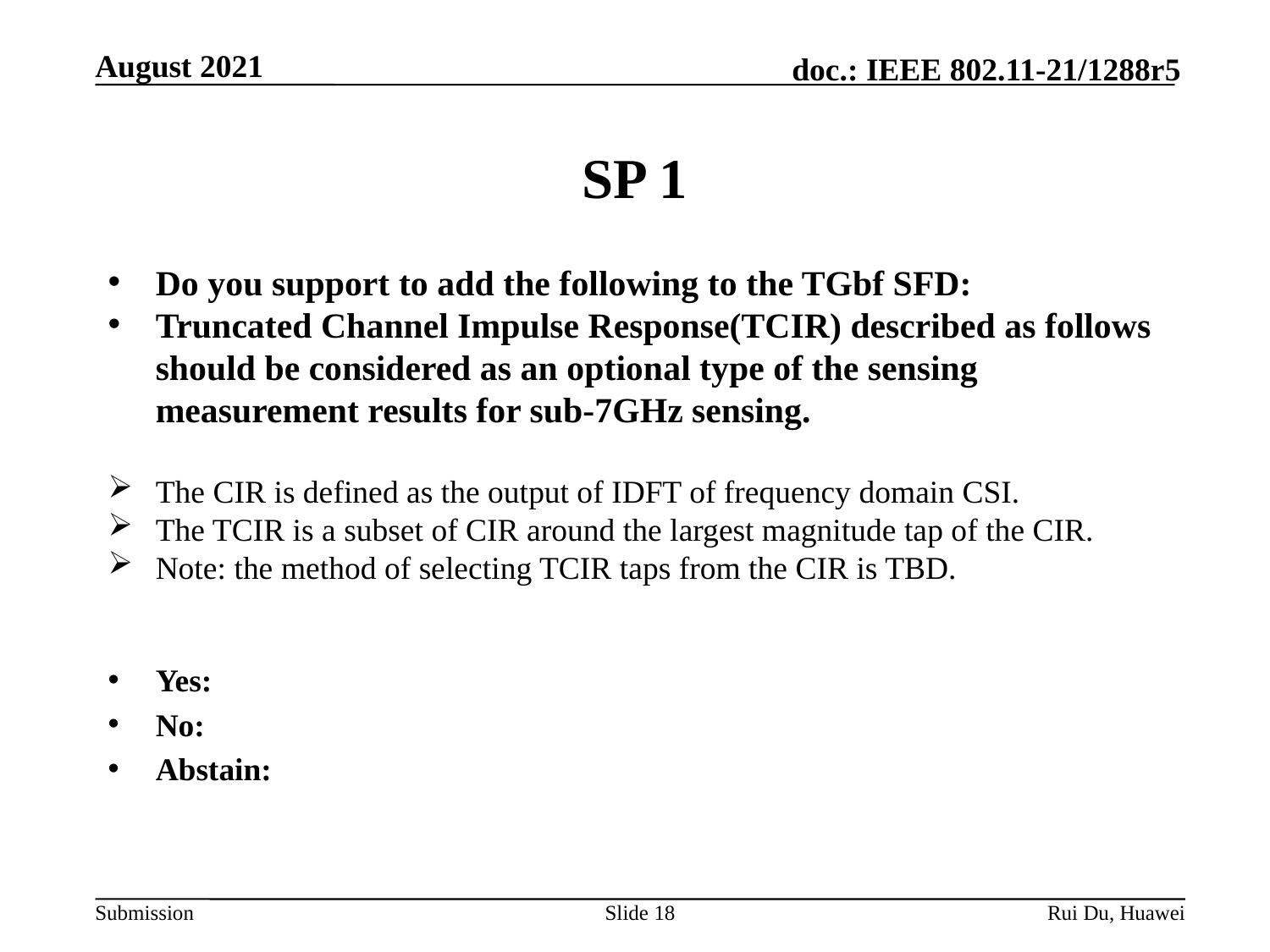

# SP 1
Do you support to add the following to the TGbf SFD:
Truncated Channel Impulse Response(TCIR) described as follows should be considered as an optional type of the sensing measurement results for sub-7GHz sensing.

The CIR is defined as the output of IDFT of frequency domain CSI.
The TCIR is a subset of CIR around the largest magnitude tap of the CIR.
Note: the method of selecting TCIR taps from the CIR is TBD.

Yes:
No:
Abstain:

Slide 18